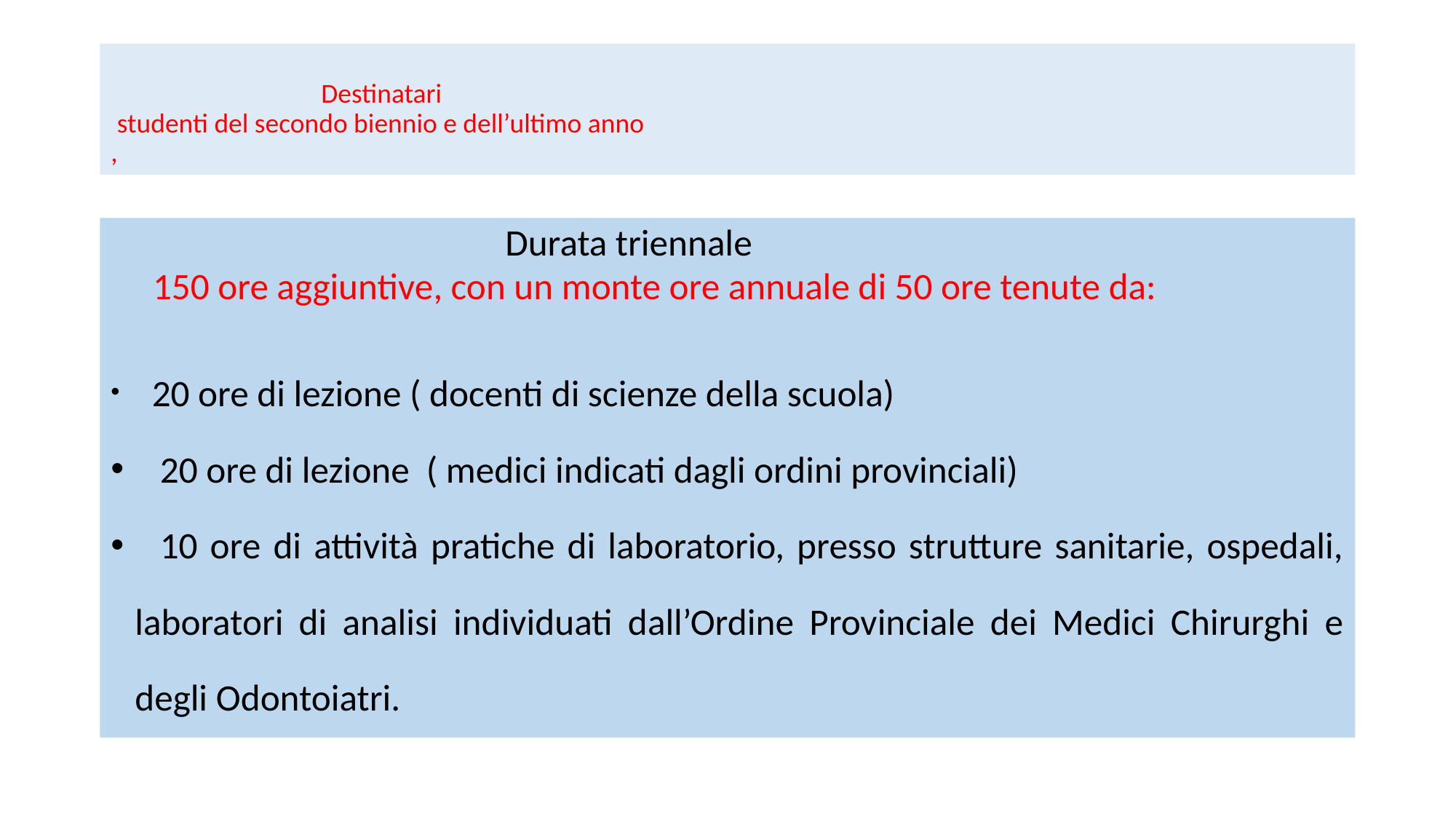

# Destinatari studenti del secondo biennio e dell’ultimo anno ,
                                                                                                                                                                               Durata triennale
     150 ore aggiuntive, con un monte ore annuale di 50 ore tenute da:

   20 ore di lezione ( docenti di scienze della scuola)
   20 ore di lezione  ( medici indicati dagli ordini provinciali)
  10 ore di attività pratiche di laboratorio, presso strutture sanitarie, ospedali, laboratori di analisi individuati dall’Ordine Provinciale dei Medici Chirurghi e degli Odontoiatri.